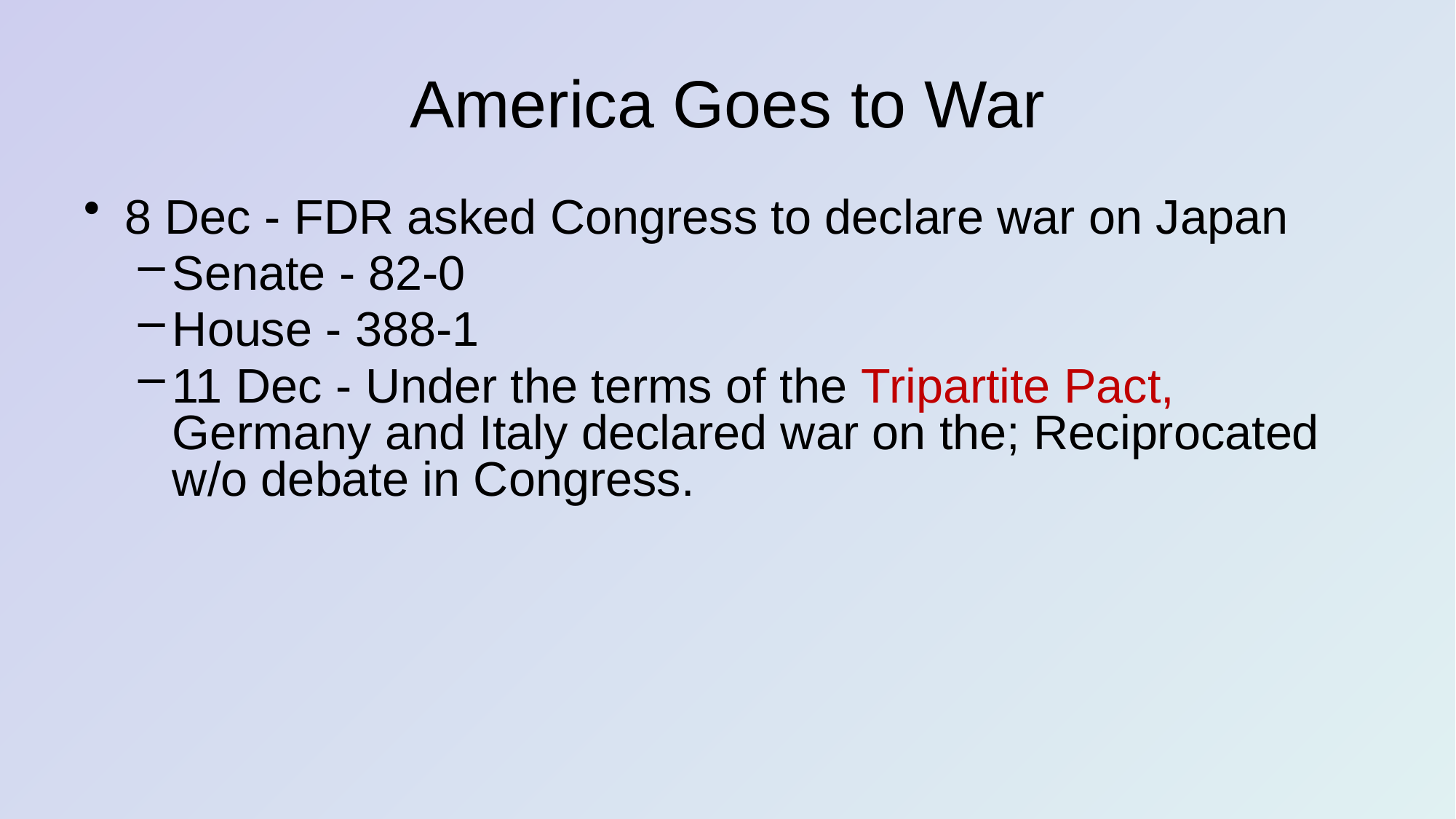

# America Goes to War
8 Dec - FDR asked Congress to declare war on Japan
Senate - 82-0
House - 388-1
11 Dec - Under the terms of the Tripartite Pact, Germany and Italy declared war on the; Reciprocated w/o debate in Congress.